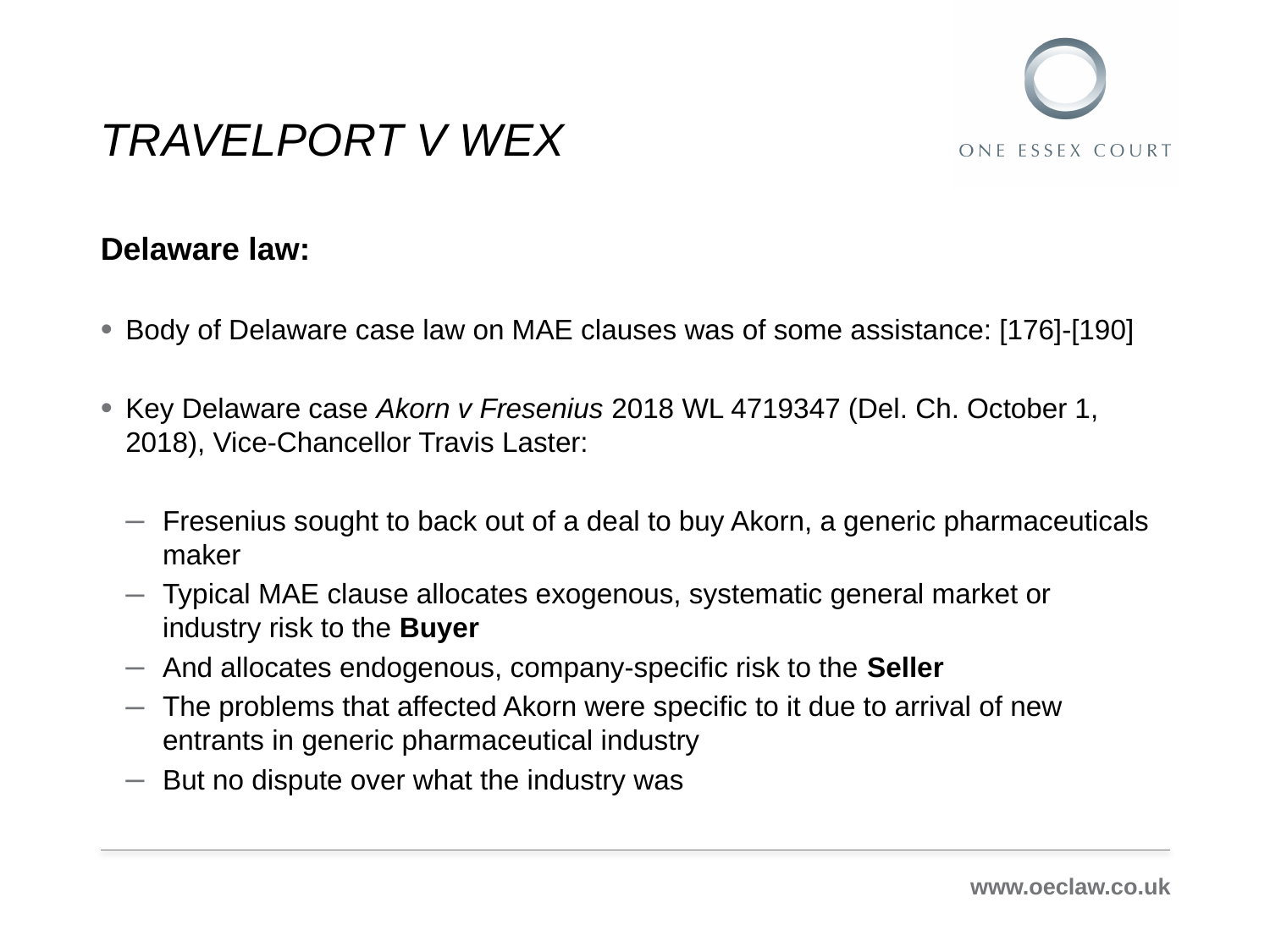

# TRAVELPORT V WEX
Delaware law:

Body of Delaware case law on MAE clauses was of some assistance: [176]-[190]

Key Delaware case Akorn v Fresenius 2018 WL 4719347 (Del. Ch. October 1, 2018), Vice-Chancellor Travis Laster:

Fresenius sought to back out of a deal to buy Akorn, a generic pharmaceuticals maker
Typical MAE clause allocates exogenous, systematic general market or industry risk to the Buyer
And allocates endogenous, company-specific risk to the Seller
The problems that affected Akorn were specific to it due to arrival of new entrants in generic pharmaceutical industry
But no dispute over what the industry was